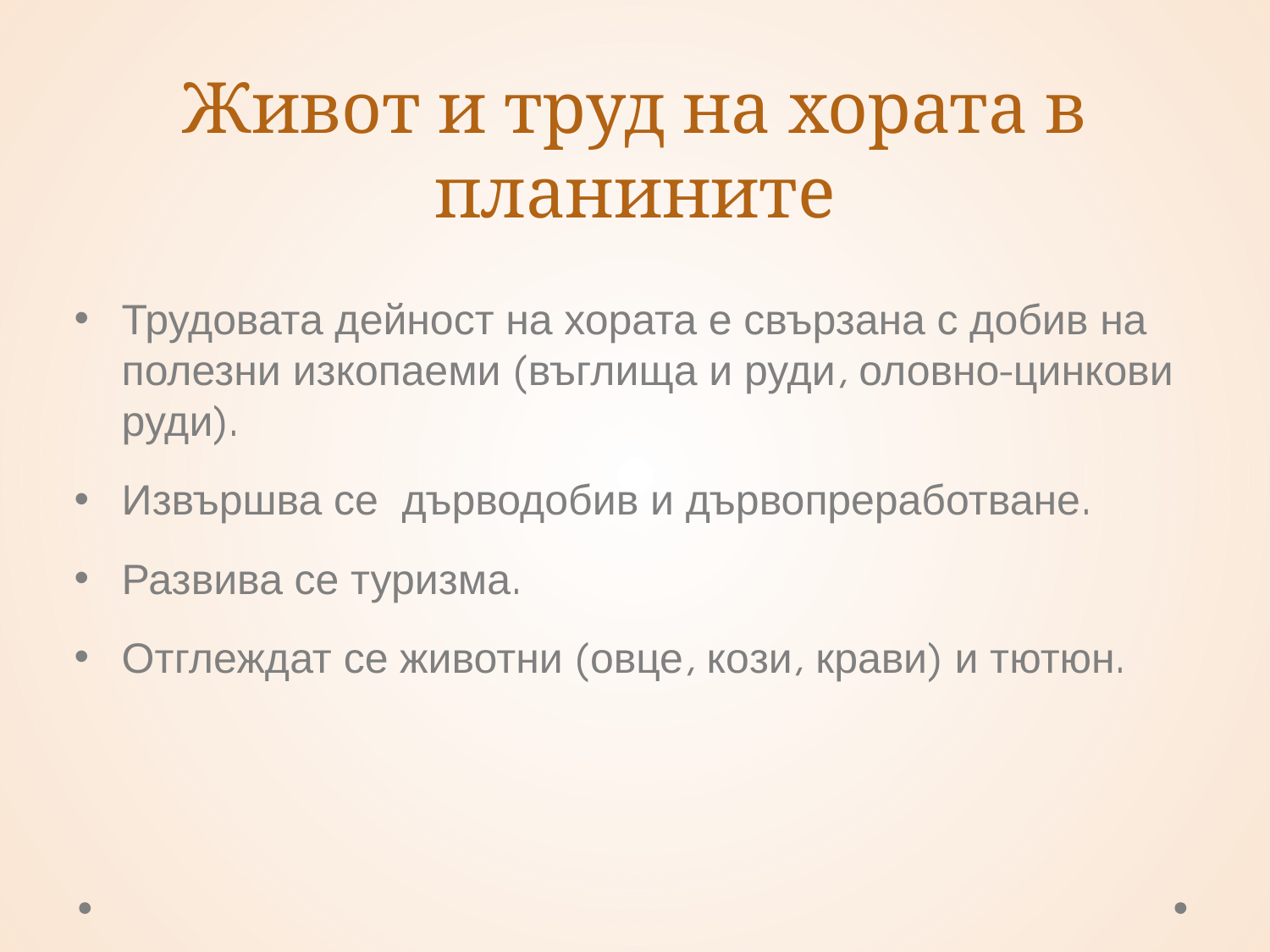

# Живот и труд на хората в планините
Трудовата дейност на хората е свързана с добив на полезни изкопаеми (въглища и руди, оловно-цинкови руди).
Извършва се  дърводобив и дървопреработване.
Развива се туризма.
Отглеждат се животни (овце, кози, крави) и тютюн.